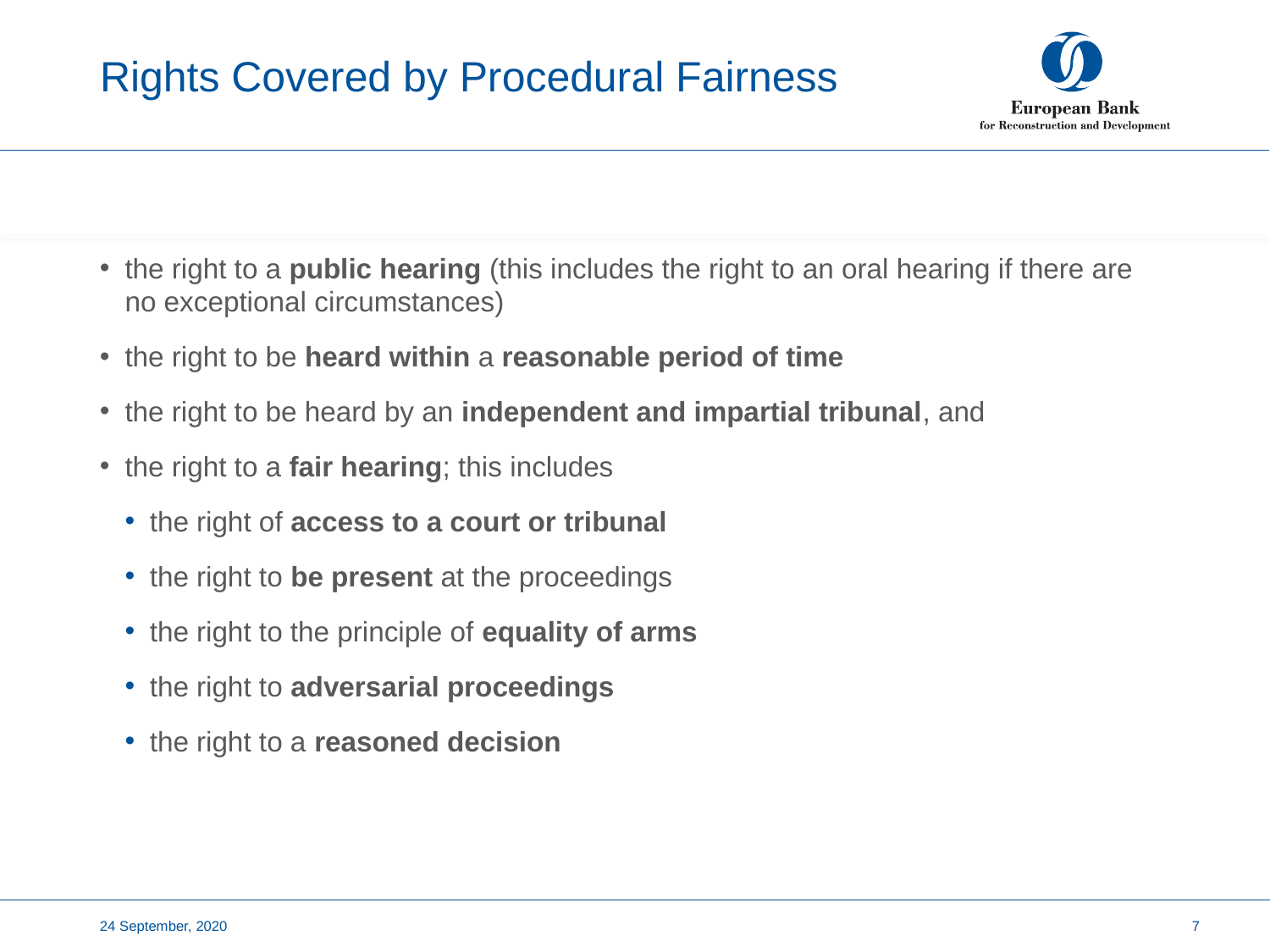

# Rights Covered by Procedural Fairness
the right to a public hearing (this includes the right to an oral hearing if there are no exceptional circumstances)
the right to be heard within a reasonable period of time
the right to be heard by an independent and impartial tribunal, and
the right to a fair hearing; this includes
the right of access to a court or tribunal
the right to be present at the proceedings
the right to the principle of equality of arms
the right to adversarial proceedings
the right to a reasoned decision

24 September, 2020
7